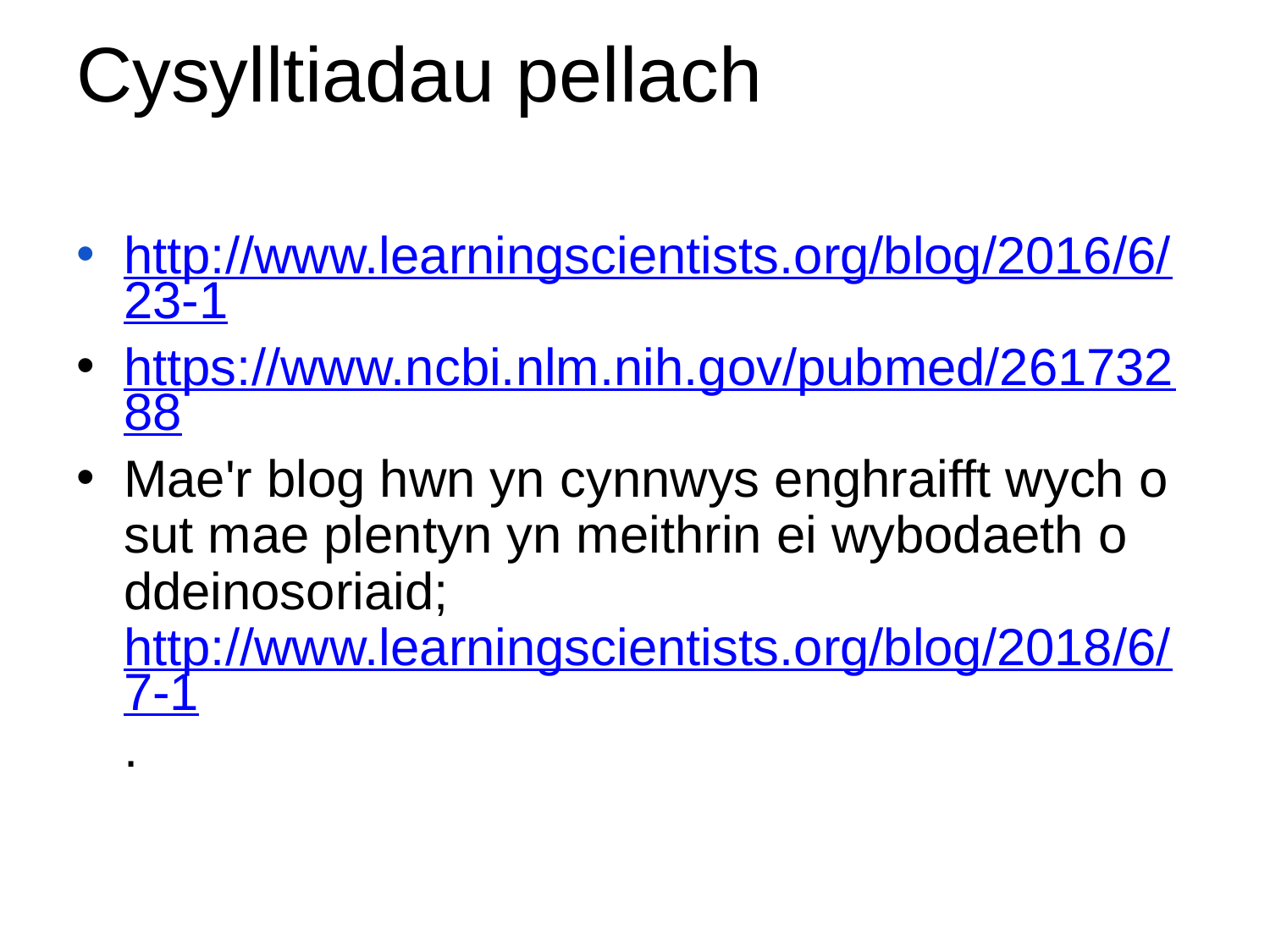

# Cysylltiadau pellach

http://www.learningscientists.org/blog/2016/6/23-1
https://www.ncbi.nlm.nih.gov/pubmed/26173288
Mae'r blog hwn yn cynnwys enghraifft wych o sut mae plentyn yn meithrin ei wybodaeth o ddeinosoriaid; http://www.learningscientists.org/blog/2018/6/7-1.